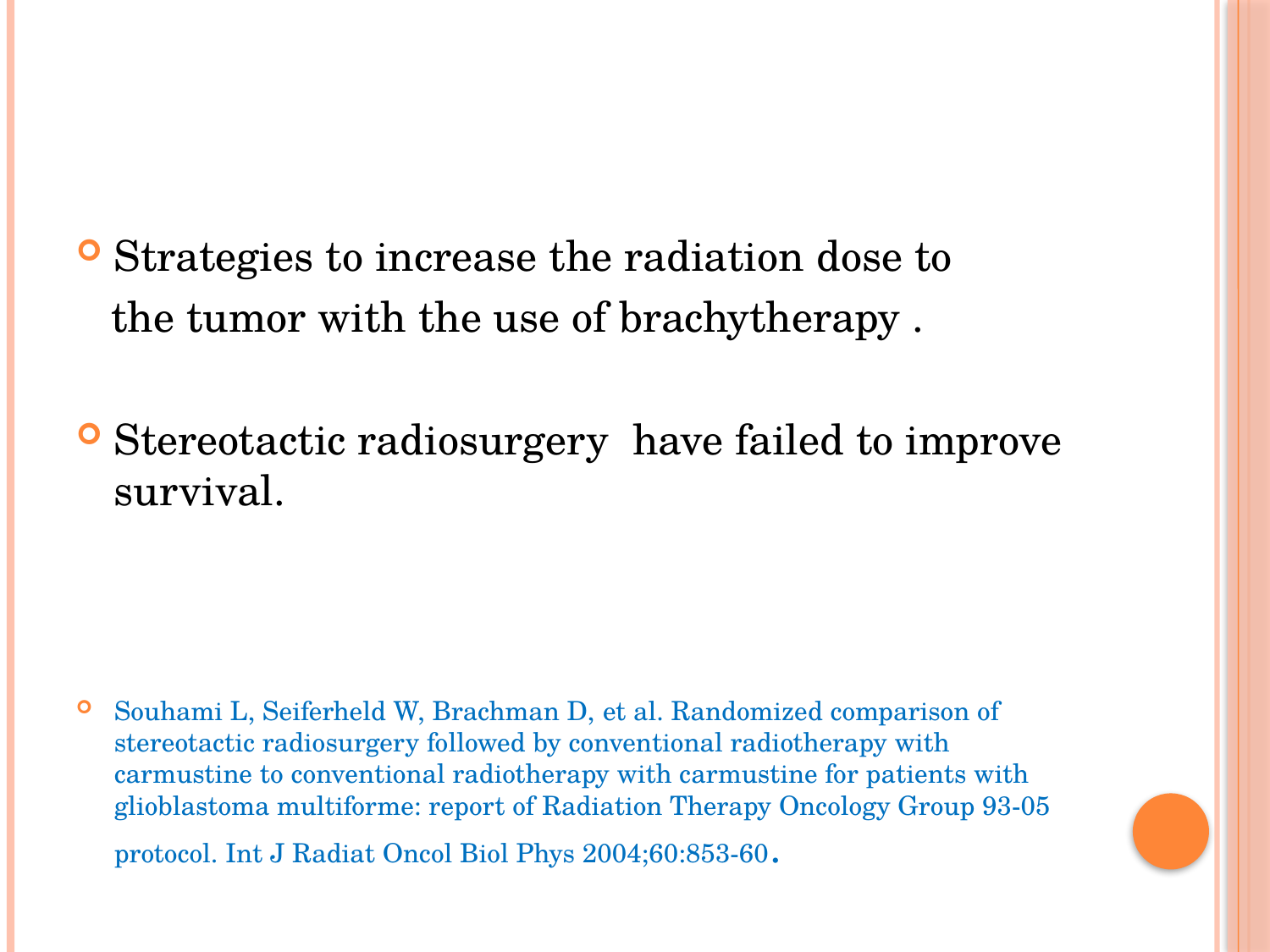

#
Strategies to increase the radiation dose to
   the tumor with the use of brachytherapy .

Stereotactic radiosurgery  have failed to improve survival.

Souhami L, Seiferheld W, Brachman D, et al. Randomized comparison of stereotactic radiosurgery followed by conventional radiotherapy with carmustine to conventional radiotherapy with carmustine for patients with glioblastoma multiforme: report of Radiation Therapy Oncology Group 93-05 protocol. Int J Radiat Oncol Biol Phys 2004;60:853-60.